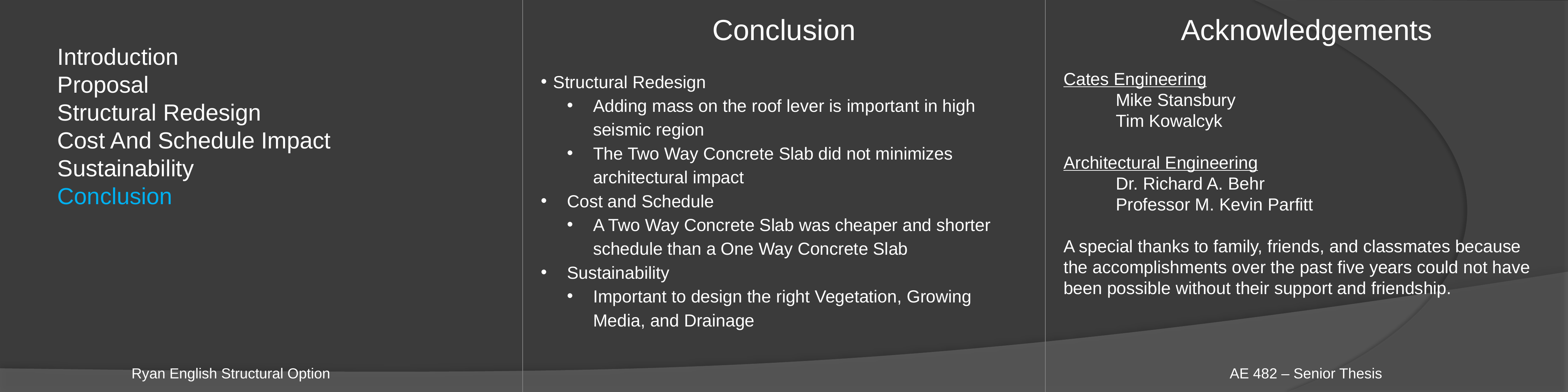

Conclusion
Acknowledgements
Introduction
Proposal
Structural Redesign
Cost And Schedule Impact
Sustainability
Conclusion
Structural Redesign
Adding mass on the roof lever is important in high seismic region
The Two Way Concrete Slab did not minimizes architectural impact
Cost and Schedule
A Two Way Concrete Slab was cheaper and shorter schedule than a One Way Concrete Slab
Sustainability
Important to design the right Vegetation, Growing Media, and Drainage
Cates Engineering
	Mike Stansbury
	Tim Kowalcyk

Architectural Engineering
	Dr. Richard A. Behr
	Professor M. Kevin Parfitt

A special thanks to family, friends, and classmates because the accomplishments over the past five years could not have been possible without their support and friendship.
Ryan English Structural Option
AE 482 – Senior Thesis